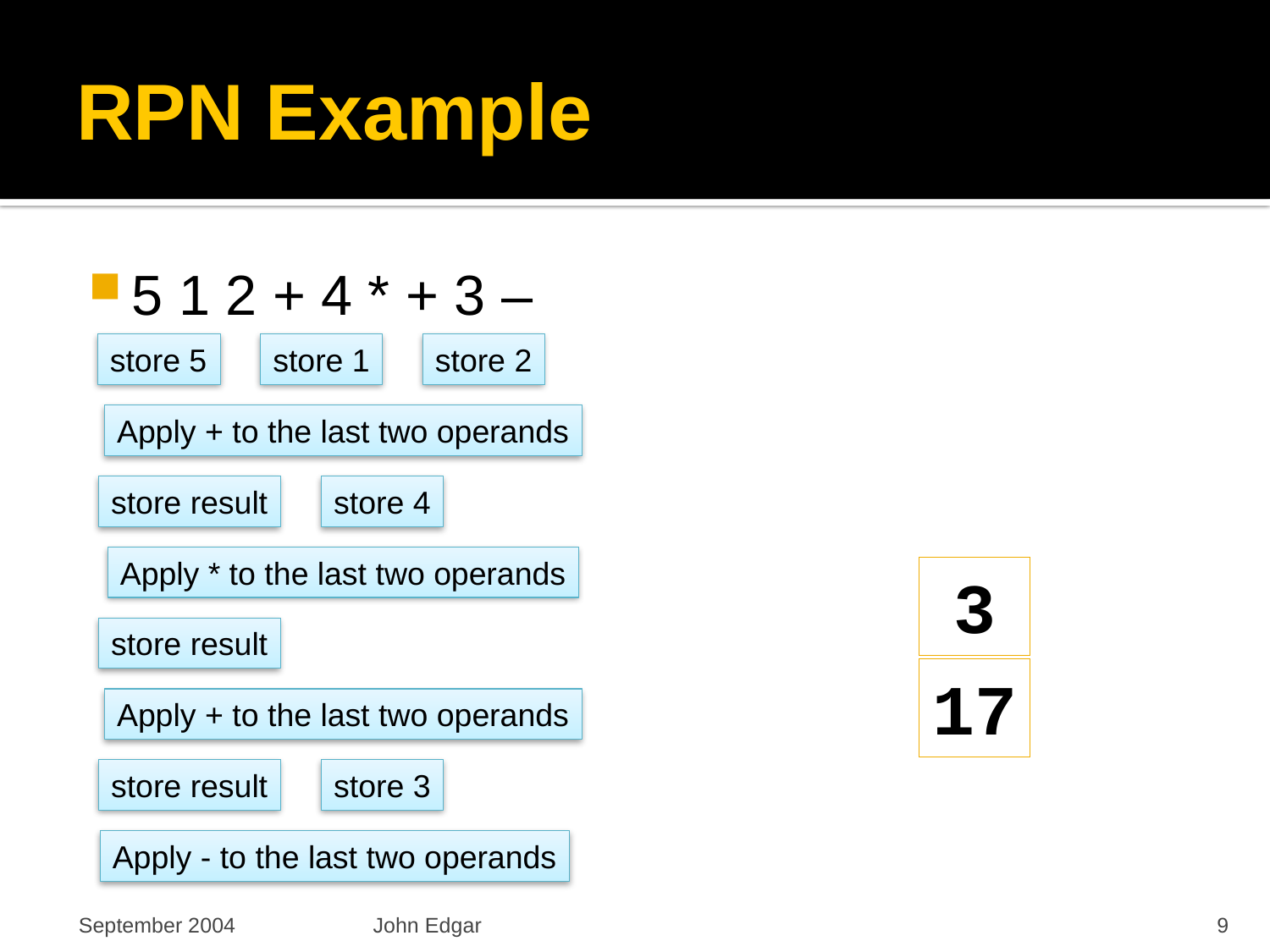

# RPN Example
5 1 2 + 4 * + 3 –
store 5
store 1
store 2
Apply + to the last two operands
store result
store 4
Apply * to the last two operands
3
store result
17
Apply + to the last two operands
store result
store 3
Apply - to the last two operands
September 2004
John Edgar
9